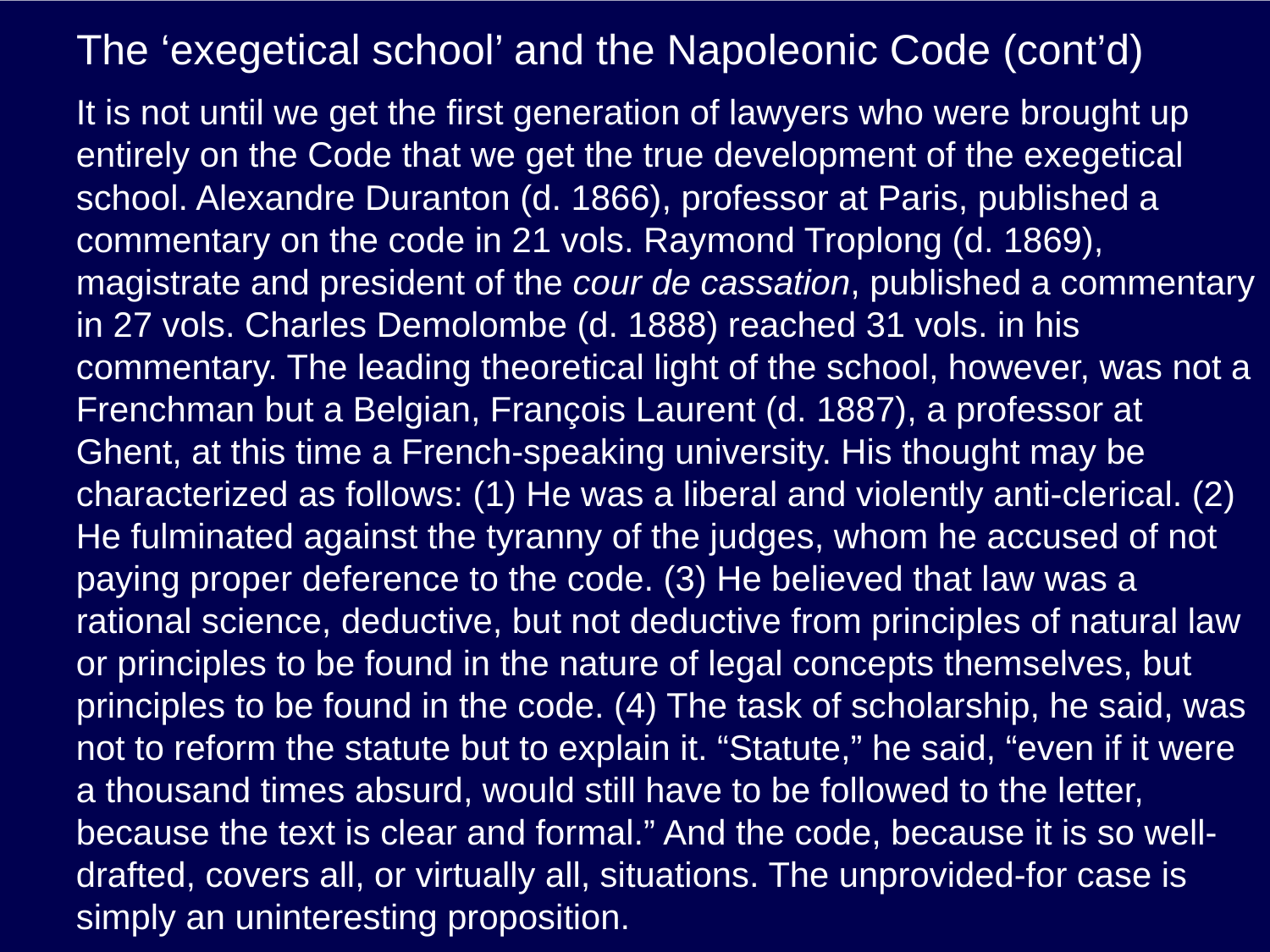

# The ‘exegetical school’ and the Napoleonic Code (cont’d)
It is not until we get the first generation of lawyers who were brought up entirely on the Code that we get the true development of the exegetical school. Alexandre Duranton (d. 1866), professor at Paris, published a commentary on the code in 21 vols. Raymond Troplong (d. 1869), magistrate and president of the cour de cassation, published a commentary in 27 vols. Charles Demolombe (d. 1888) reached 31 vols. in his commentary. The leading theoretical light of the school, however, was not a Frenchman but a Belgian, François Laurent (d. 1887), a professor at Ghent, at this time a French-speaking university. His thought may be characterized as follows: (1) He was a liberal and violently anti-clerical. (2) He fulminated against the tyranny of the judges, whom he accused of not paying proper deference to the code. (3) He believed that law was a rational science, deductive, but not deductive from principles of natural law or principles to be found in the nature of legal concepts themselves, but principles to be found in the code. (4) The task of scholarship, he said, was not to reform the statute but to explain it. “Statute,” he said, “even if it were a thousand times absurd, would still have to be followed to the letter, because the text is clear and formal.” And the code, because it is so well-drafted, covers all, or virtually all, situations. The unprovided-for case is simply an uninteresting proposition.